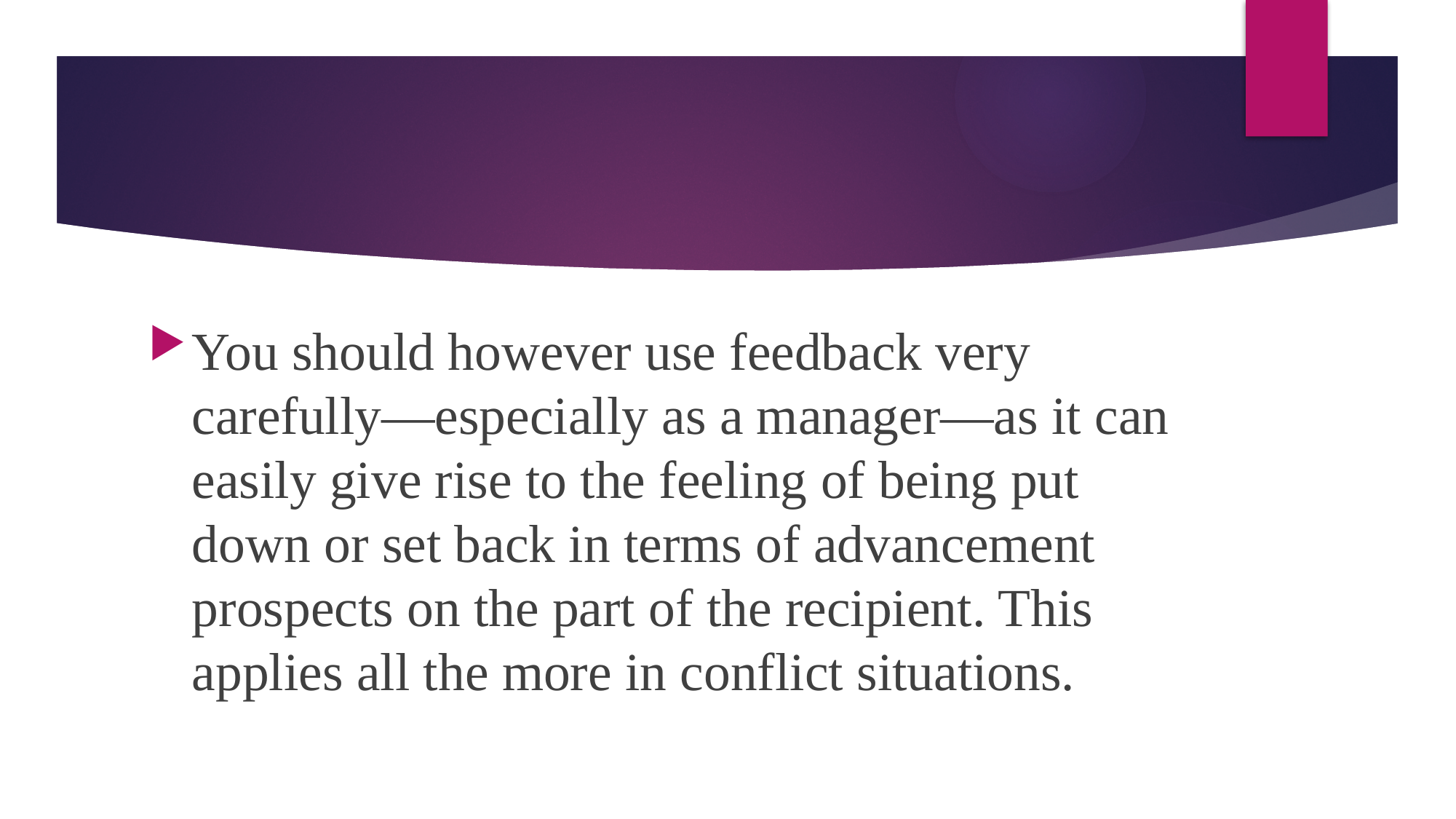

#
You should however use feedback very carefully—especially as a manager—as it can easily give rise to the feeling of being put down or set back in terms of advancement prospects on the part of the recipient. This applies all the more in conflict situations.